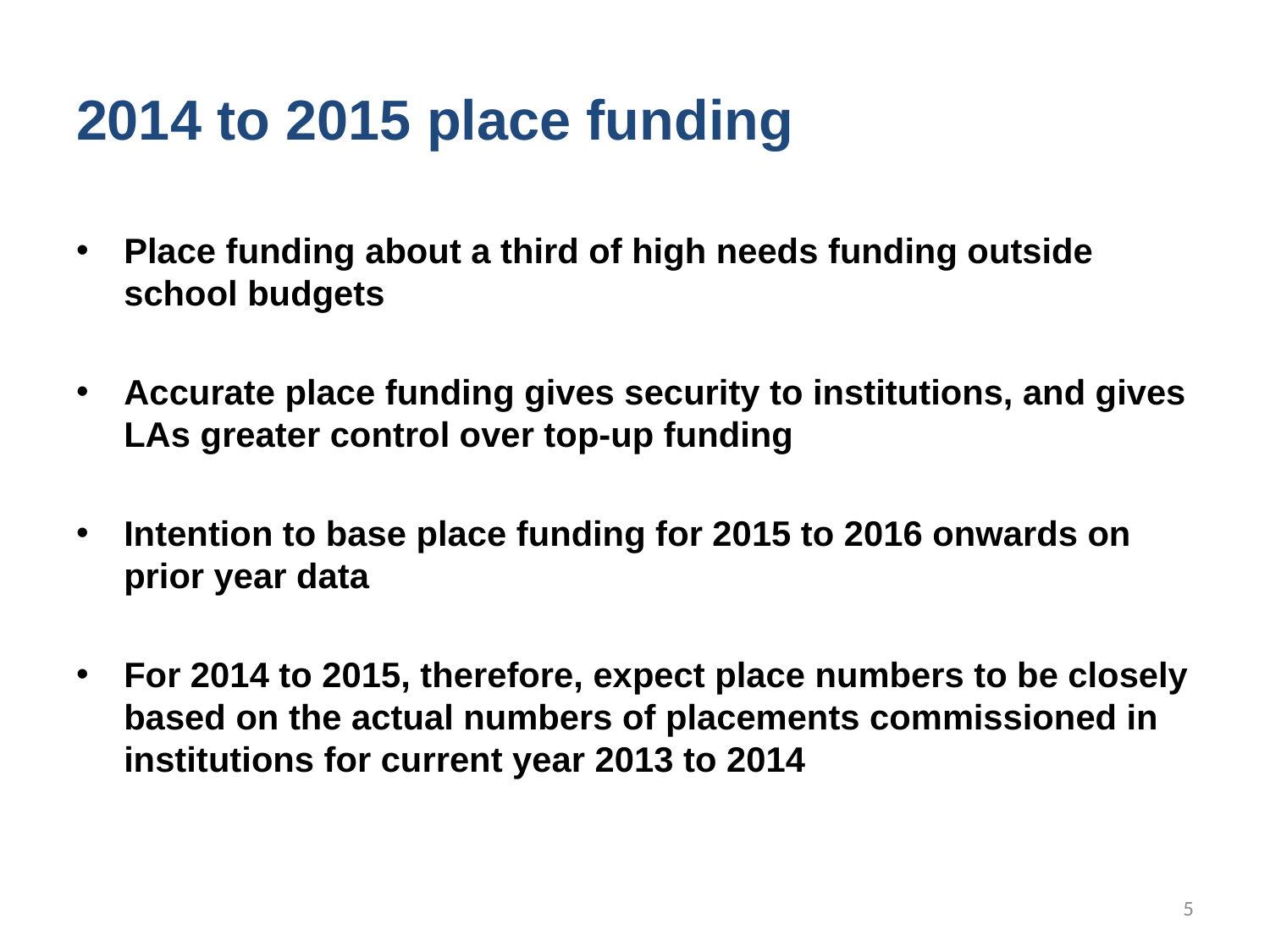

# 2014 to 2015 place funding
Place funding about a third of high needs funding outside school budgets

Accurate place funding gives security to institutions, and gives LAs greater control over top-up funding

Intention to base place funding for 2015 to 2016 onwards on prior year data

For 2014 to 2015, therefore, expect place numbers to be closely based on the actual numbers of placements commissioned in institutions for current year 2013 to 2014
5